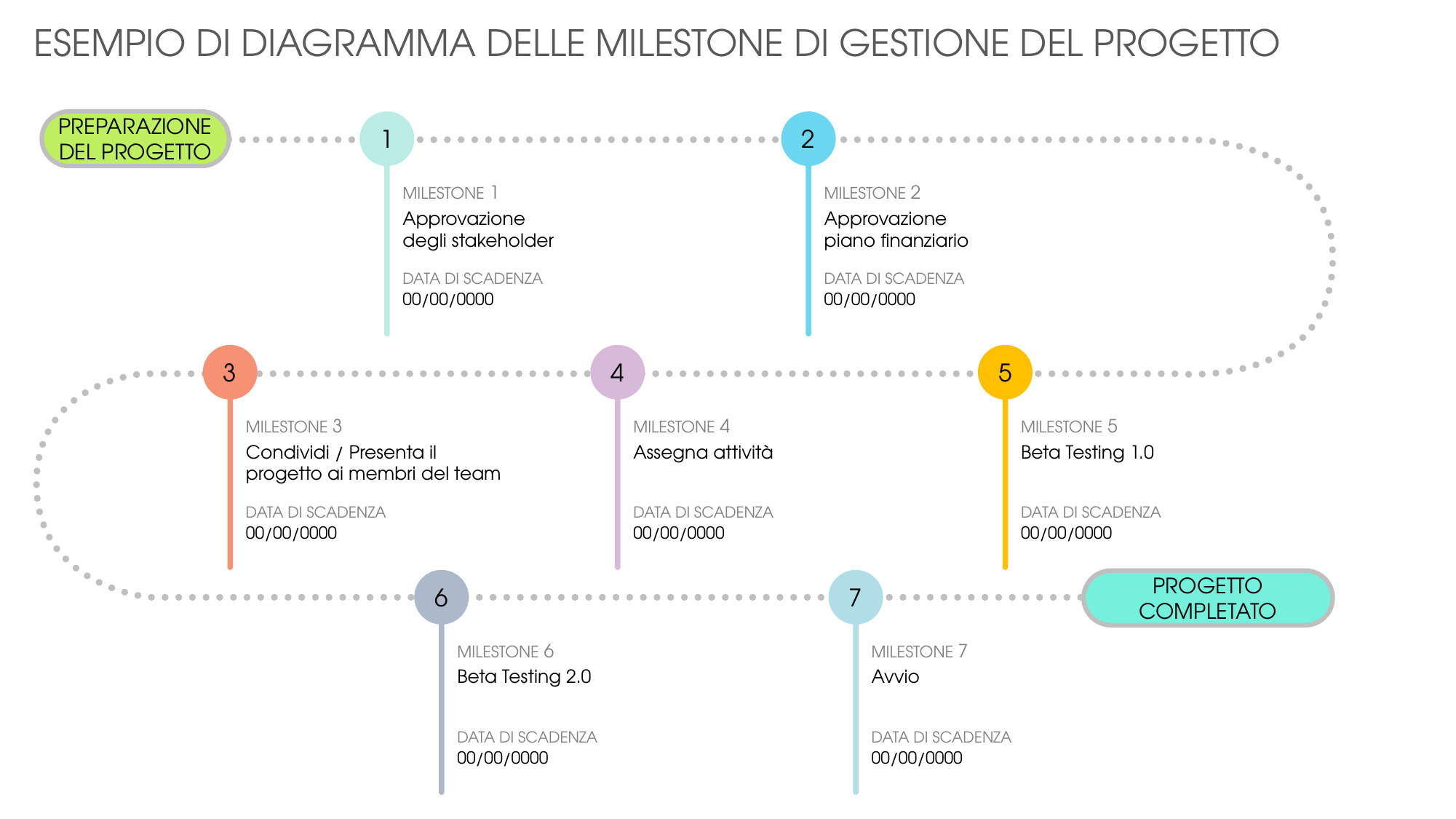

ESEMPIO DI DIAGRAMMA DELLE MILESTONE DI GESTIONE DEL PROGETTO
PREPARAZIONE DEL PROGETTO
1

MILESTONE 1
Approvazione degli stakeholder
DATA DI SCADENZA
00/00/0000
2

MILESTONE 2
Approvazione piano finanziario
DATA DI SCADENZA
00/00/0000

3

MILESTONE 3
Condividi / Presenta il progetto ai membri del team
DATA DI SCADENZA
00/00/0000
4

MILESTONE 4
Assegna attività
DATA DI SCADENZA
00/00/0000
5

MILESTONE 5
Beta Testing 1.0
DATA DI SCADENZA
00/00/0000
6

MILESTONE 6
Beta Testing 2.0
DATA DI SCADENZA
00/00/0000
7

MILESTONE 7
Avvio
DATA DI SCADENZA
00/00/0000
PROGETTO COMPLETATO